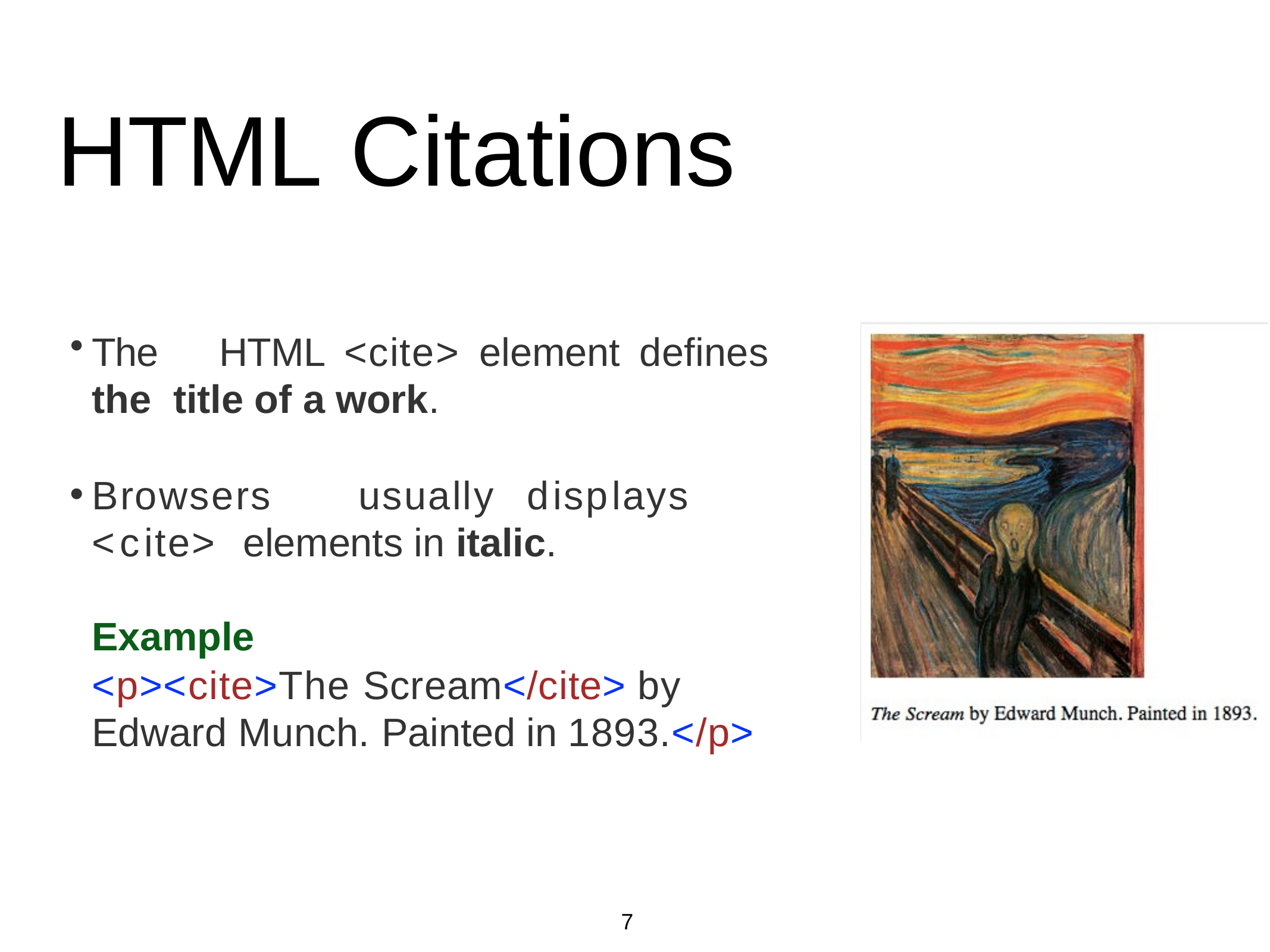

# HTML Citations

The	HTML	<cite>	element	defines	the  title of a work.

Browsers	usually	displays	<cite>  elements in italic.

Example
<p><cite>The Scream</cite> by  Edward Munch. Painted in 1893.</p>
7